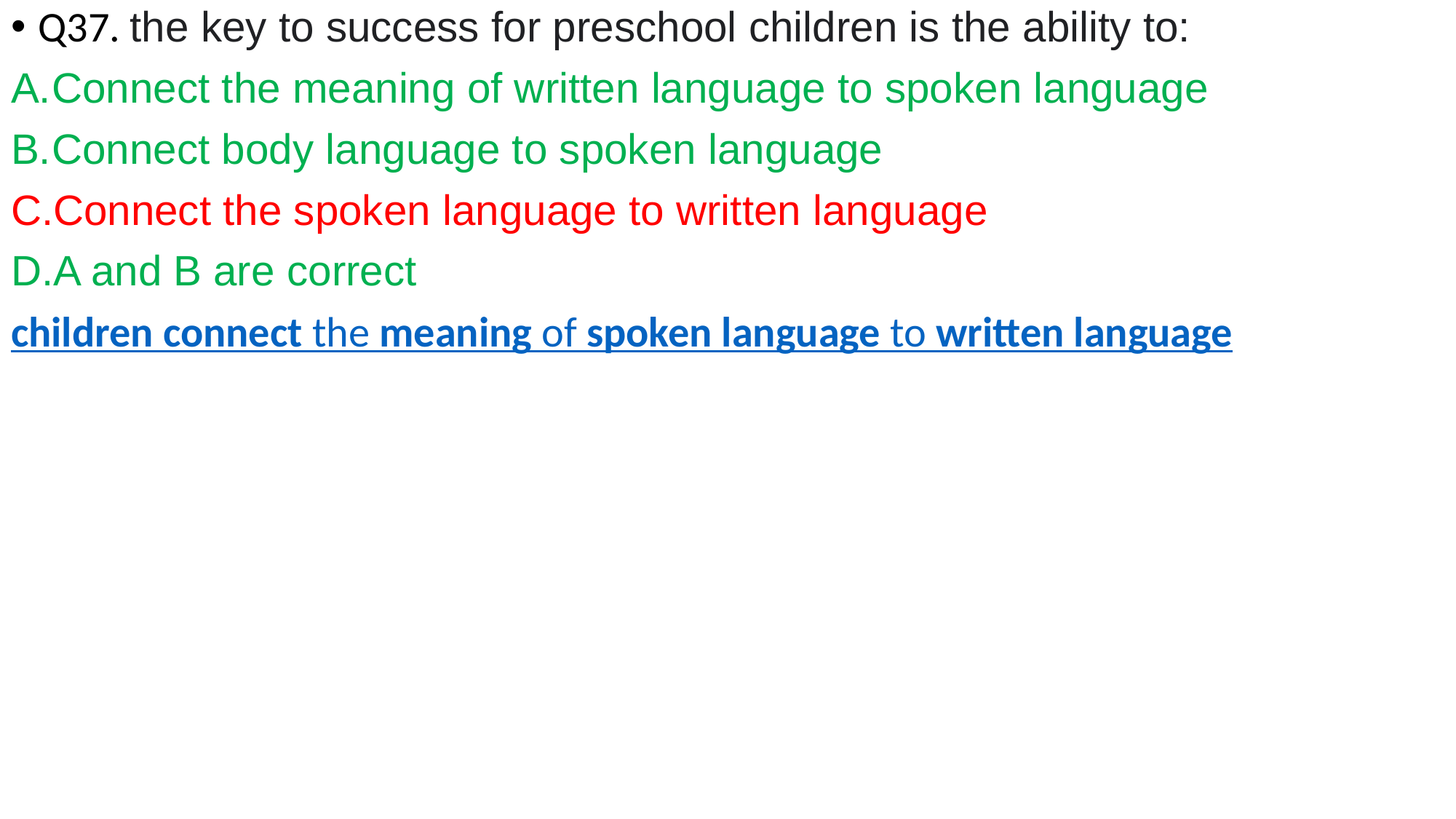

Q37. the key to success for preschool children is the ability to:
Connect the meaning of written language to spoken language
Connect body language to spoken language
Connect the spoken language to written language
A and B are correct
children connect the meaning of spoken language to written language